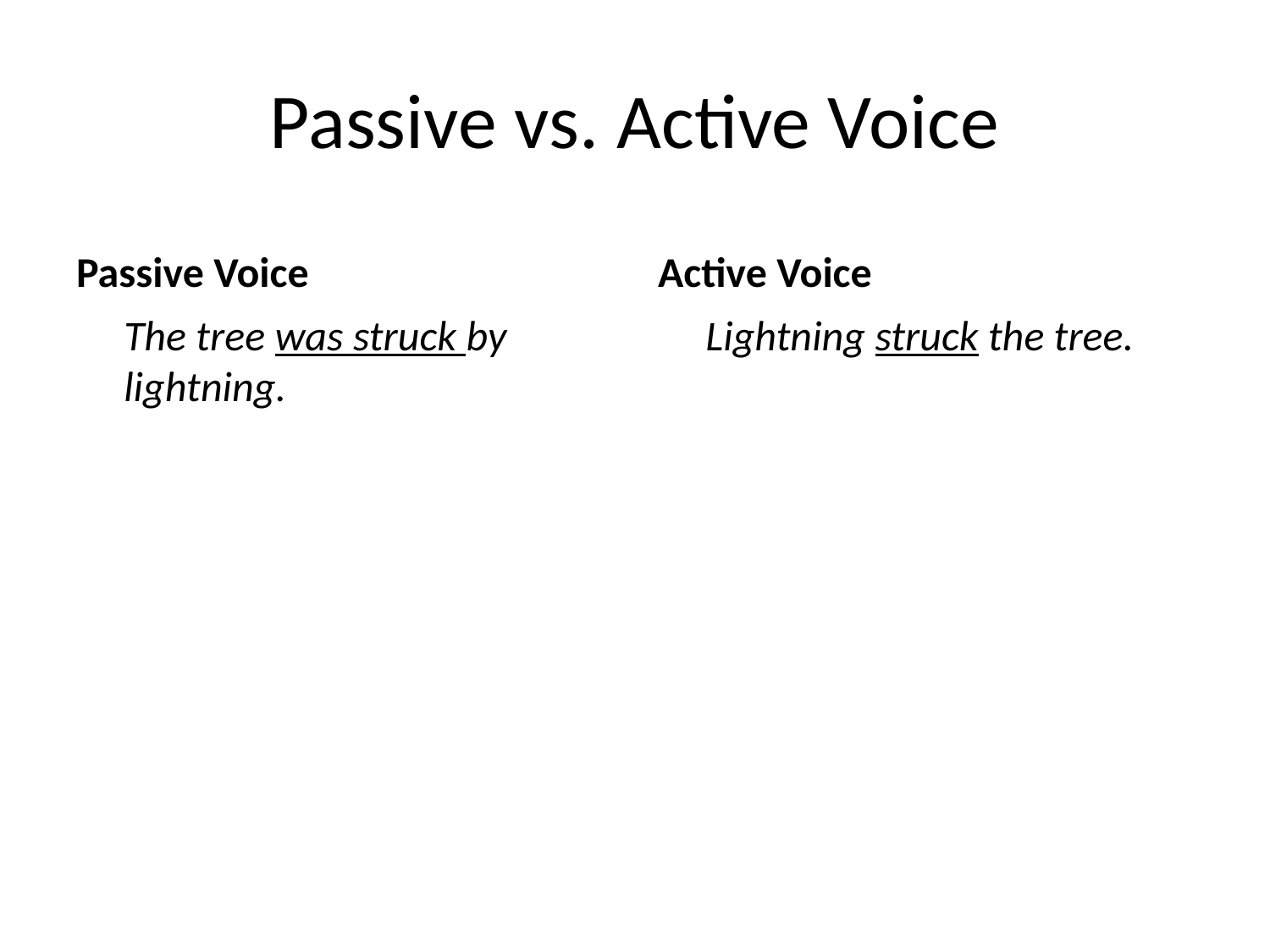

# Passive vs. Active Voice
Passive Voice
Active Voice
	The tree was struck by lightning.
	Lightning struck the tree.